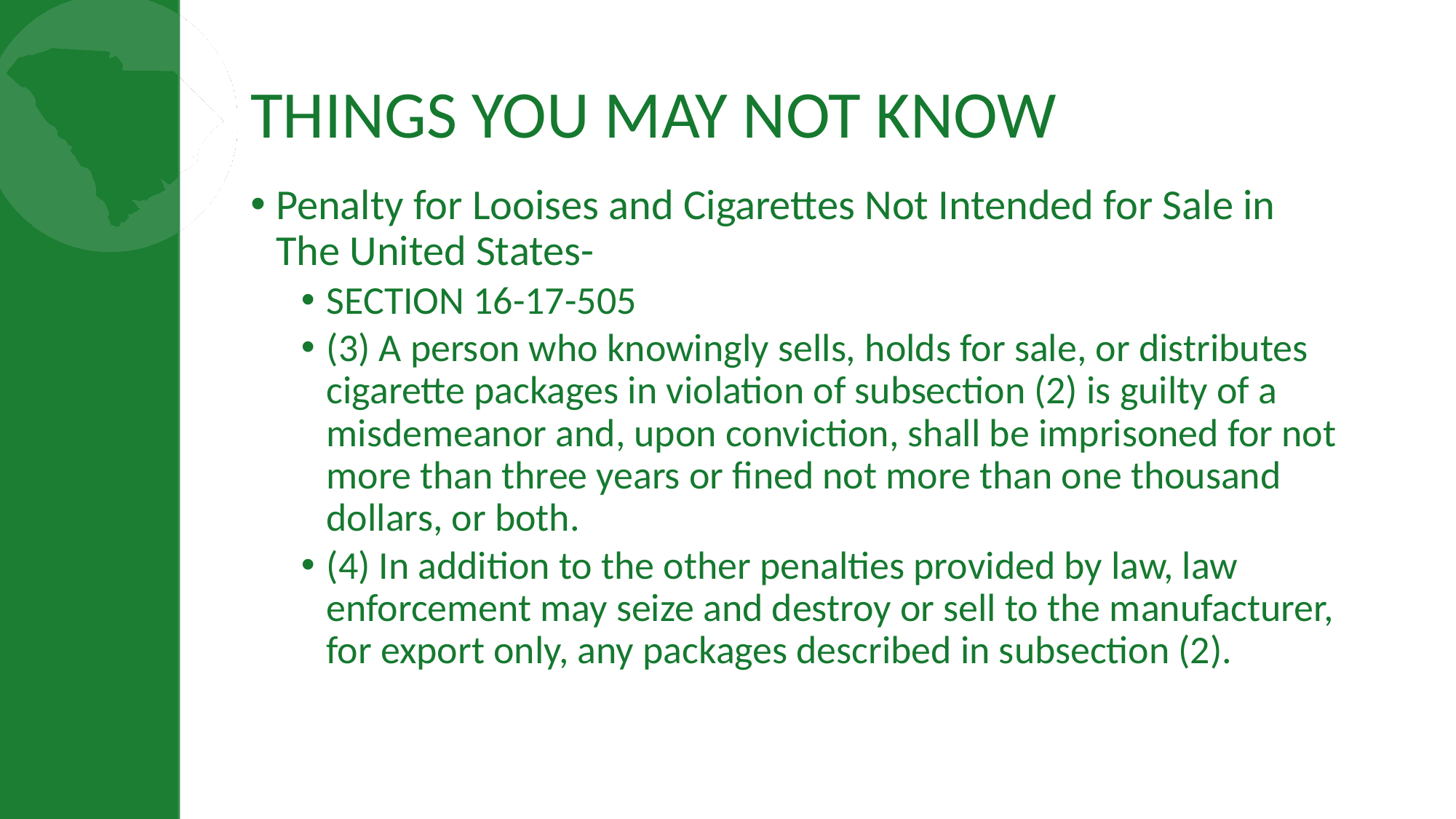

# THINGS YOU MAY NOT KNOW
Penalty for Looises and Cigarettes Not Intended for Sale in The United States-
SECTION 16-17-505
(3) A person who knowingly sells, holds for sale, or distributes cigarette packages in violation of subsection (2) is guilty of a misdemeanor and, upon conviction, shall be imprisoned for not more than three years or fined not more than one thousand dollars, or both.
(4) In addition to the other penalties provided by law, law enforcement may seize and destroy or sell to the manufacturer, for export only, any packages described in subsection (2).